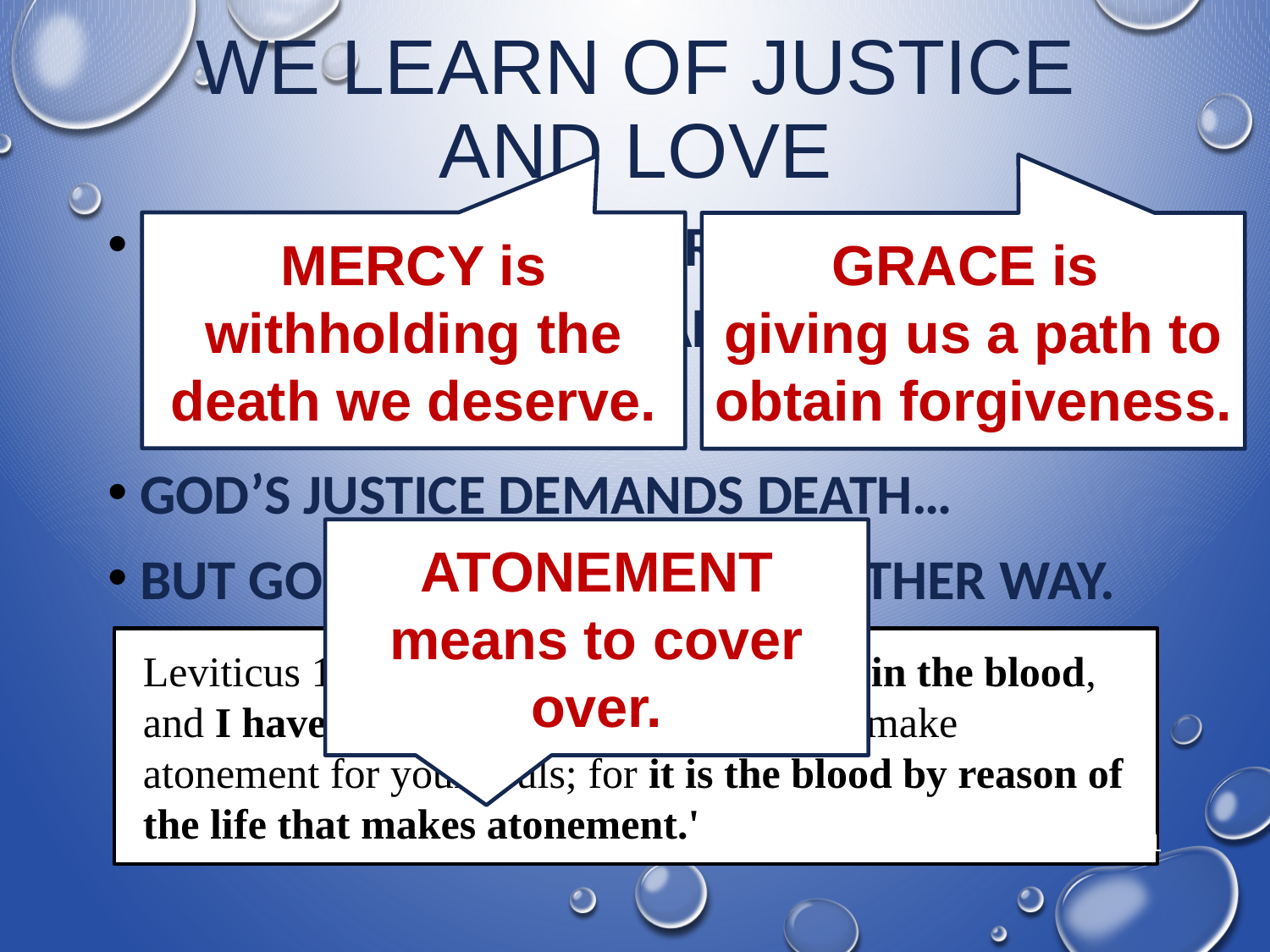

# We learn of justice and love
We deserve to die for breaking god’s laws, but we can’t afford to pay the price of death!
God’s Justice demands death…
but god’s love allows another way.

MERCY is withholding the death we deserve.
GRACE is
giving us a path to obtain forgiveness.
ATONEMENT means to cover over.
Leviticus 17:11 'For the life of the flesh is in the blood, and I have given it to you on the altar to make atonement for your souls; for it is the blood by reason of the life that makes atonement.'
11